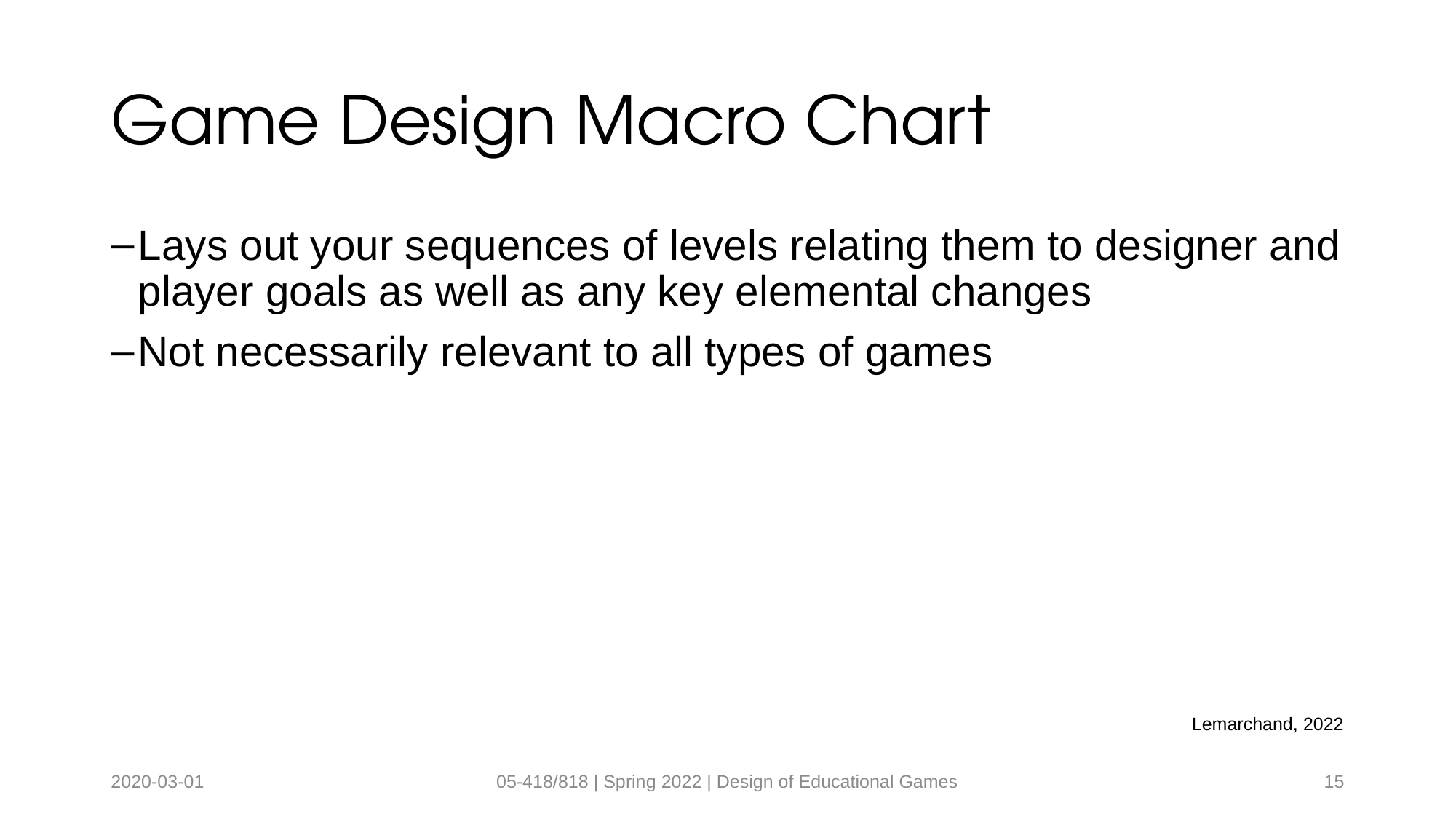

# Game Design Macro Chart
Lays out your sequences of levels relating them to designer and player goals as well as any key elemental changes
Not necessarily relevant to all types of games
Lemarchand, 2022
2020-03-01
05-418/818 | Spring 2022 | Design of Educational Games
15